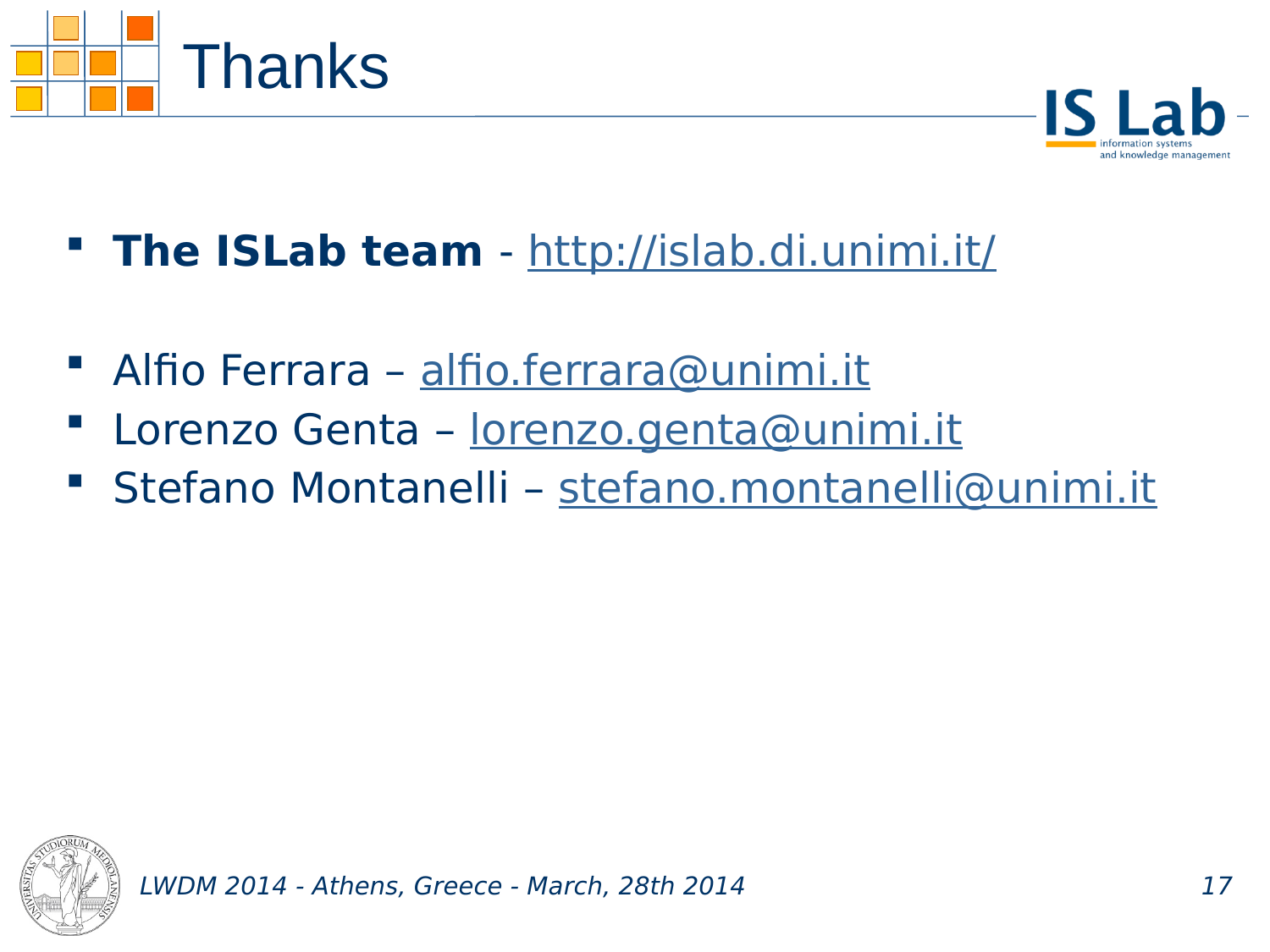

# Thanks

The ISLab team - http://islab.di.unimi.it/

Alfio Ferrara – alfio.ferrara@unimi.it
Lorenzo Genta – lorenzo.genta@unimi.it
Stefano Montanelli – stefano.montanelli@unimi.it

LWDM 2014 - Athens, Greece - March, 28th 2014
17